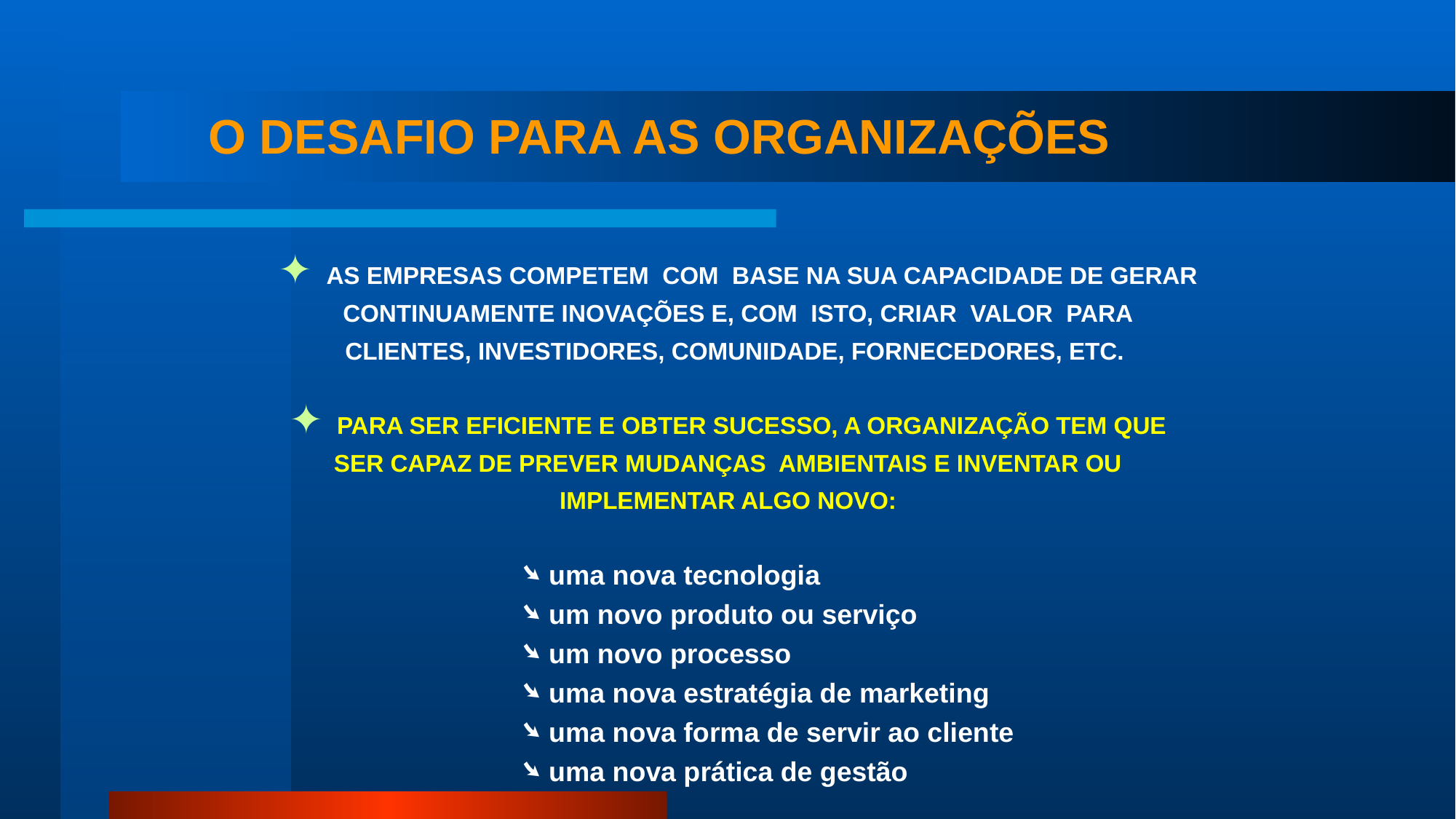

O DESAFIO PARA AS ORGANIZAÇÕES
  AS EMPRESAS COMPETEM  COM  BASE NA SUA CAPACIDADE DE GERAR
CONTINUAMENTE INOVAÇÕES E, COM  ISTO, CRIAR  VALOR  PARA
CLIENTES, INVESTIDORES, COMUNIDADE, FORNECEDORES, ETC.
  PARA SER EFICIENTE E OBTER SUCESSO, A ORGANIZAÇÃO TEM QUE
SER CAPAZ DE PREVER MUDANÇAS  AMBIENTAIS E INVENTAR OU
IMPLEMENTAR ALGO NOVO:
 uma nova tecnologia
 um novo produto ou serviço
 um novo processo
 uma nova estratégia de marketing
 uma nova forma de servir ao cliente
 uma nova prática de gestão